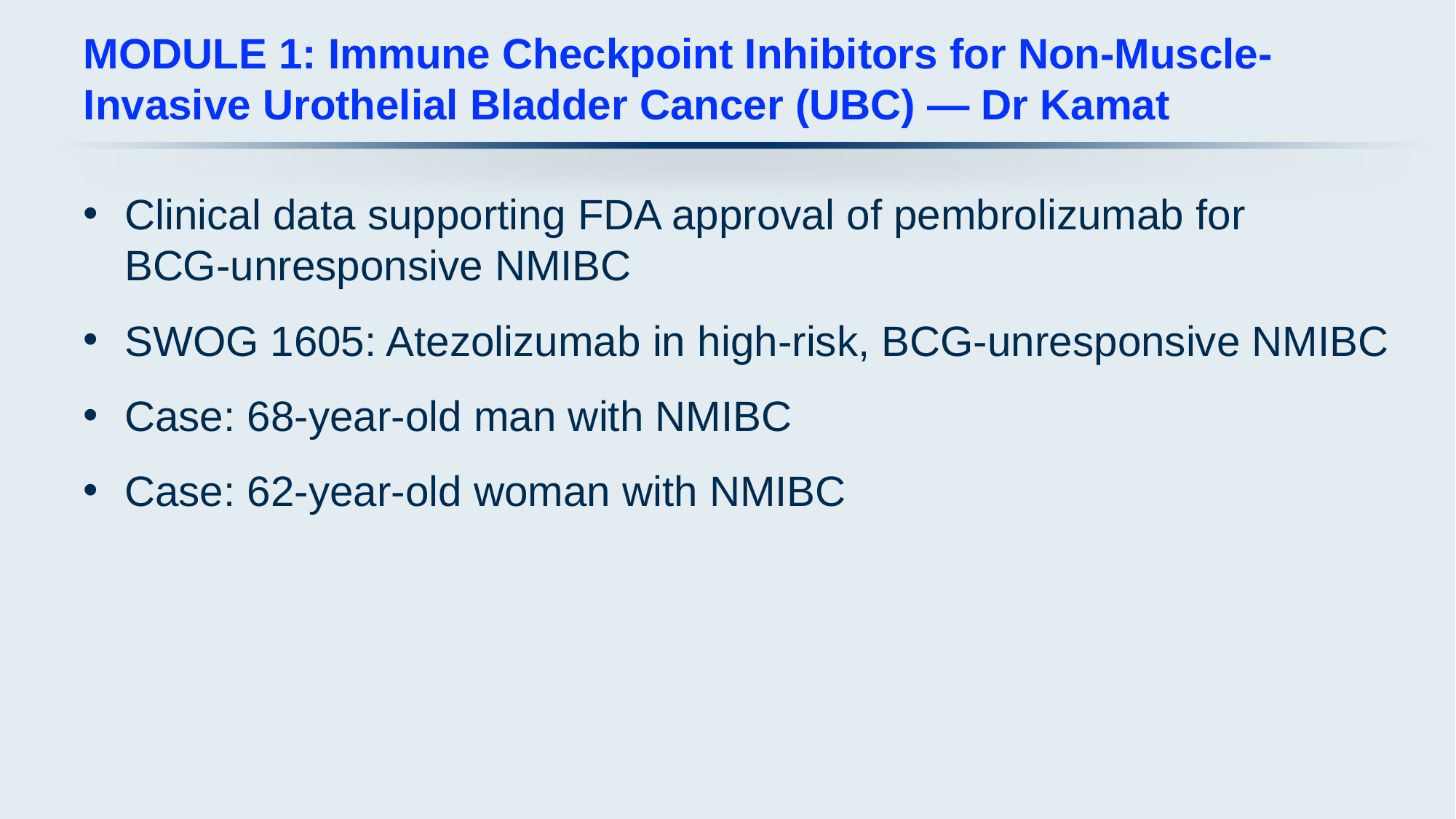

# MODULE 1: Immune Checkpoint Inhibitors for Non-Muscle-Invasive Urothelial Bladder Cancer (UBC) — Dr Kamat
Clinical data supporting FDA approval of pembrolizumab for
BCG-unresponsive NMIBC
SWOG 1605: Atezolizumab in high-risk, BCG-unresponsive NMIBC
Case: 68-year-old man with NMIBC
Case: 62-year-old woman with NMIBC